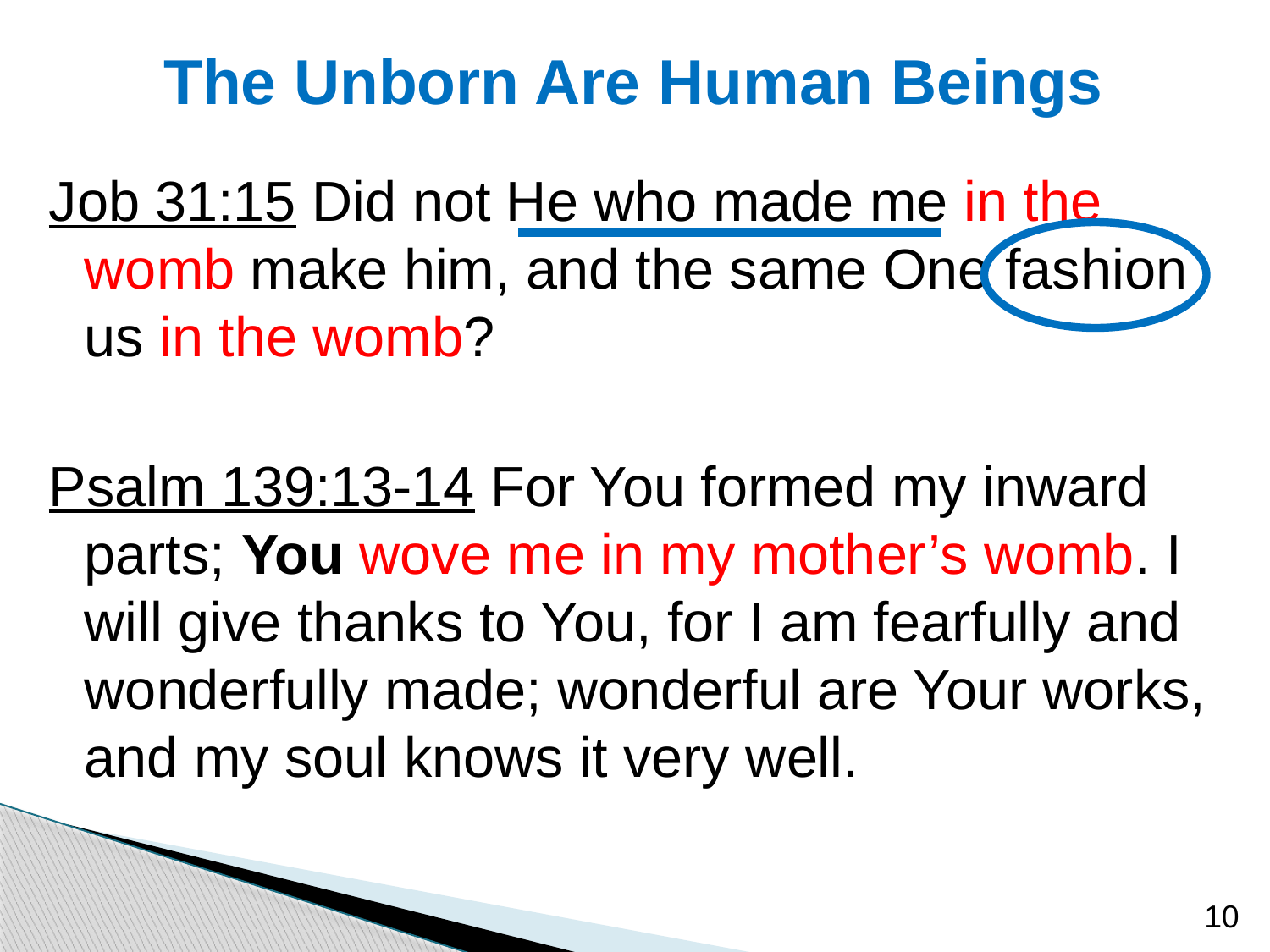

# The Unborn Are Human Beings
Job 31:15 Did not He who made me in the womb make him, and the same One fashion us in the womb?

Psalm 139:13-14 For You formed my inward parts; You wove me in my mother’s womb. I will give thanks to You, for I am fearfully and wonderfully made; wonderful are Your works, and my soul knows it very well.

10